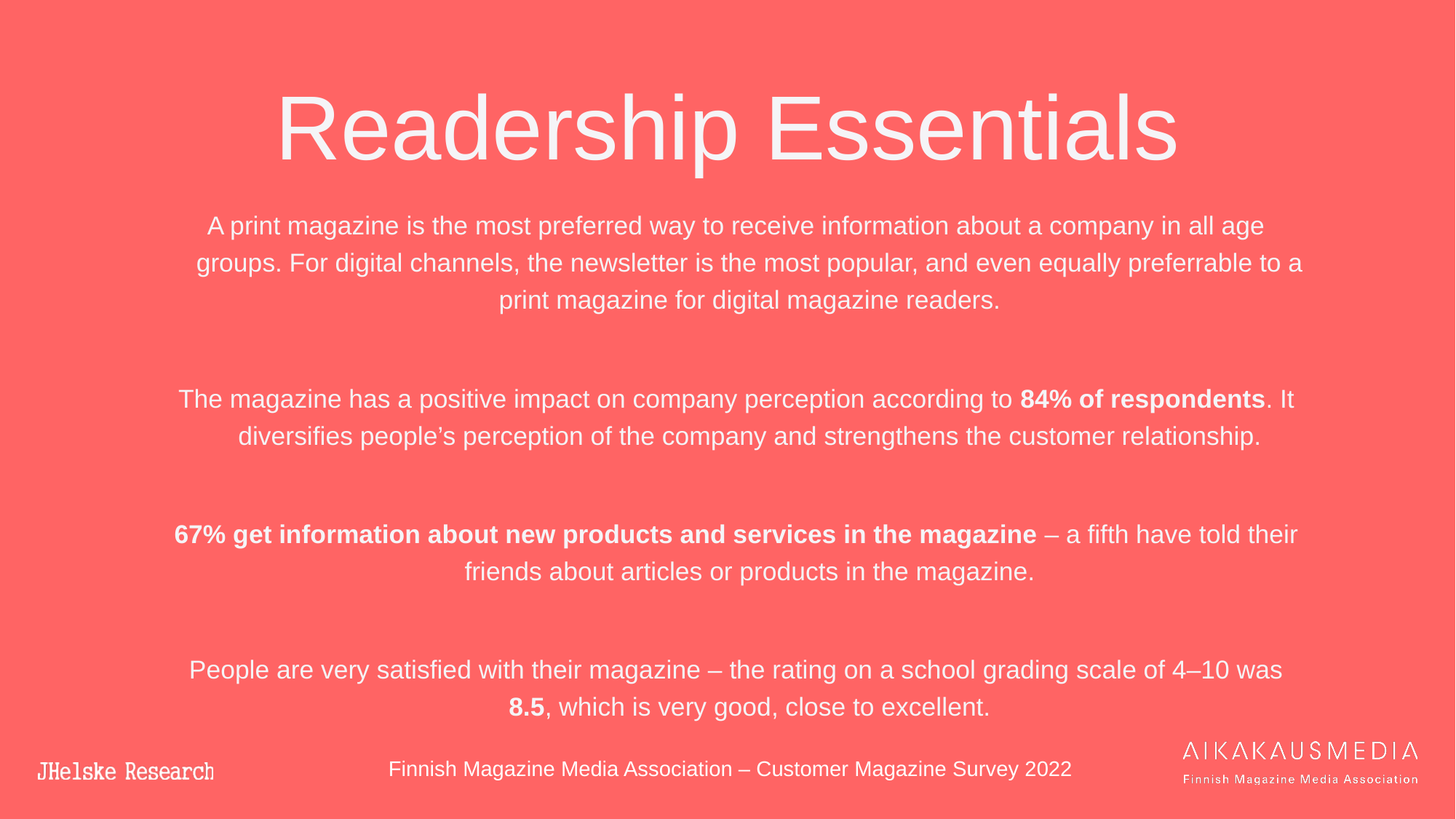

# Readership Essentials
A print magazine is the most preferred way to receive information about a company in all age groups. For digital channels, the newsletter is the most popular, and even equally preferrable to a print magazine for digital magazine readers.

The magazine has a positive impact on company perception according to 84% of respondents. It diversifies people’s perception of the company and strengthens the customer relationship.

67% get information about new products and services in the magazine – a fifth have told their friends about articles or products in the magazine.

People are very satisfied with their magazine – the rating on a school grading scale of 4–10 was 8.5, which is very good, close to excellent.